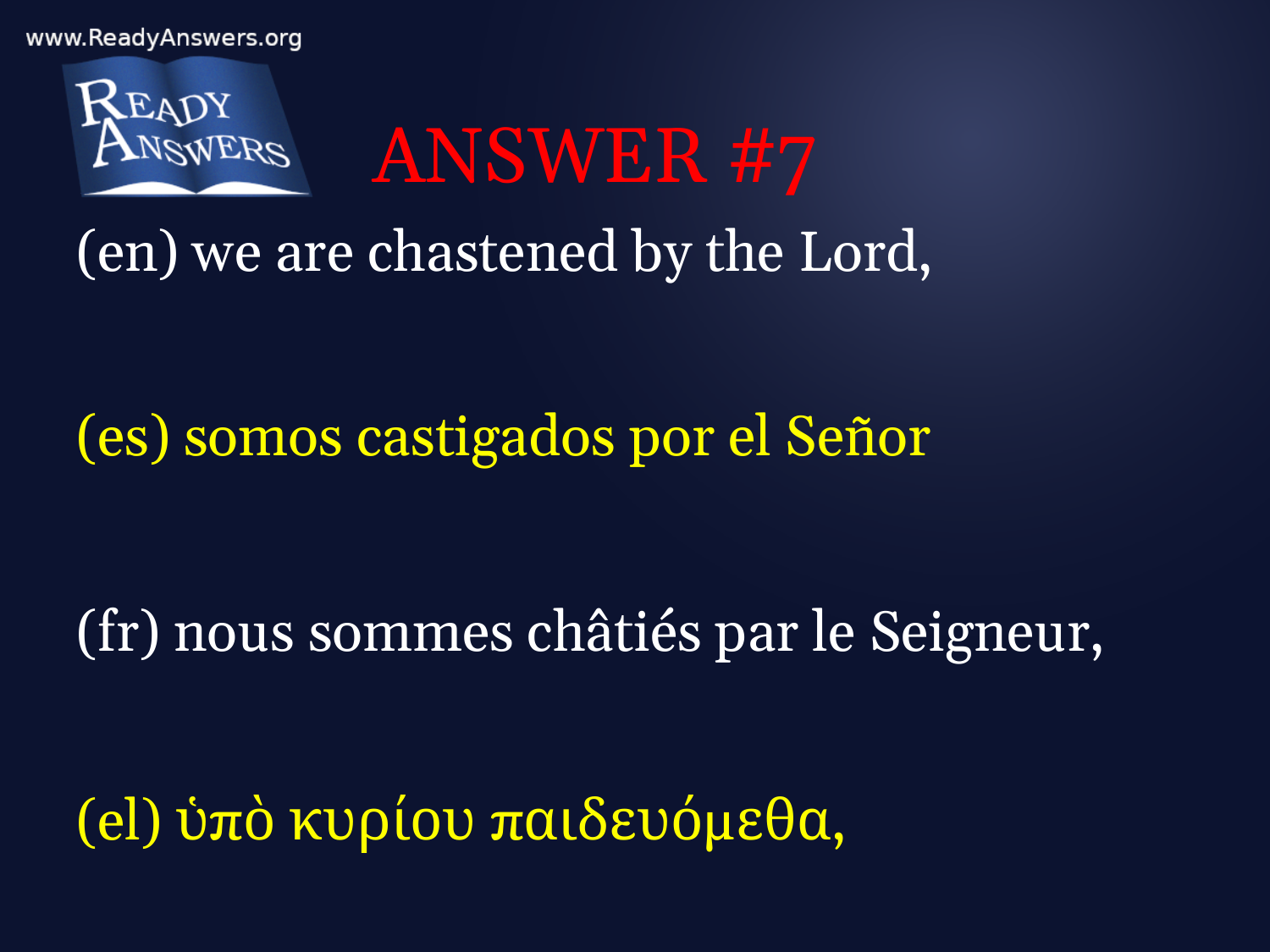

# ANSWER #7
(en) we are chastened by the Lord,
(es) somos castigados por el Señor
(fr) nous sommes châtiés par le Seigneur,
(el) ὑπὸ κυρίου παιδευόμεθα,